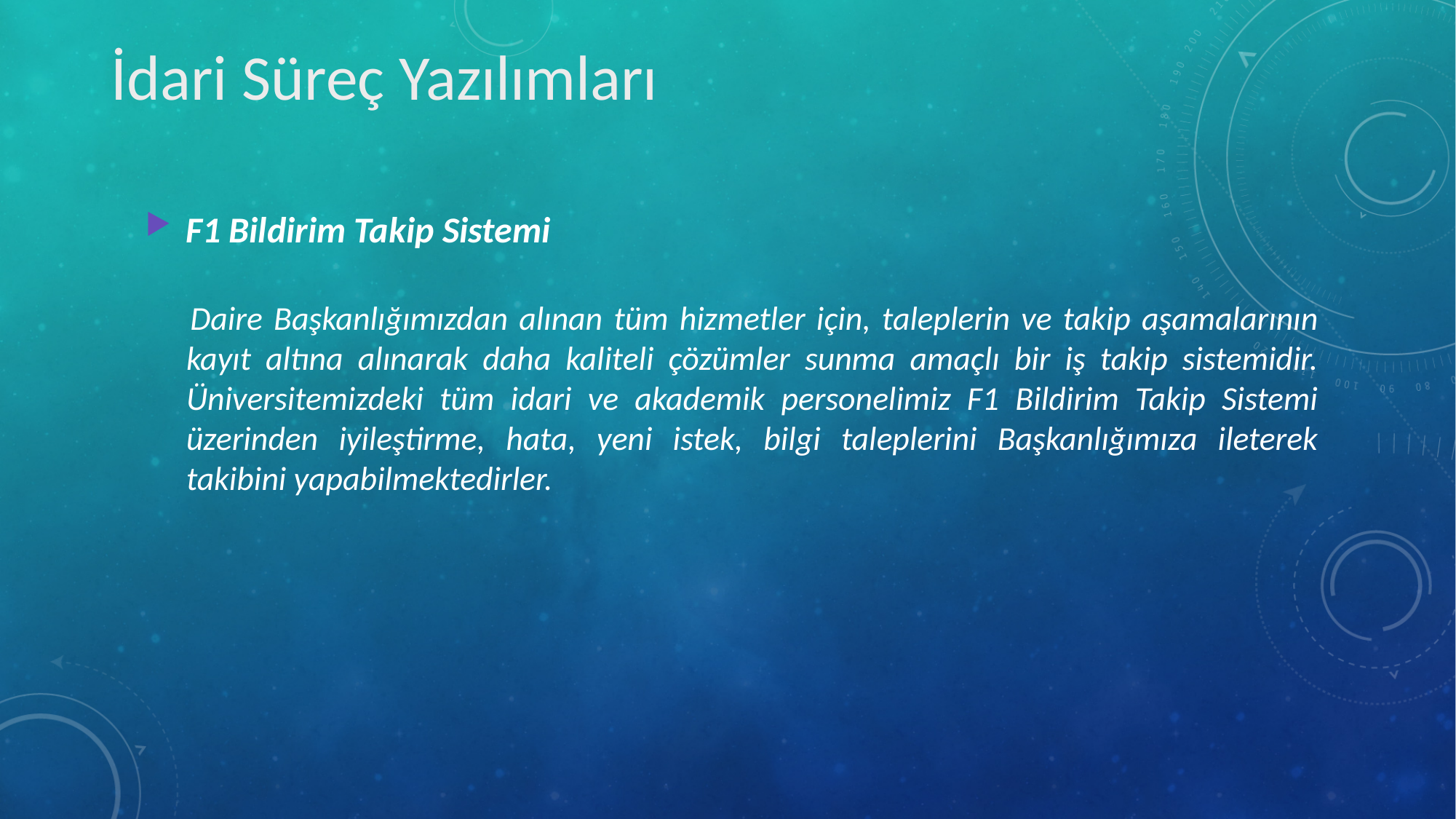

İdari Süreç Yazılımları
F1 Bildirim Takip Sistemi

 	Daire Başkanlığımızdan alınan tüm hizmetler için, taleplerin ve takip aşamalarının kayıt altına alınarak daha kaliteli çözümler sunma amaçlı bir iş takip sistemidir. Üniversitemizdeki tüm idari ve akademik personelimiz F1 Bildirim Takip Sistemi üzerinden iyileştirme, hata, yeni istek, bilgi taleplerini Başkanlığımıza ileterek takibini yapabilmektedirler.